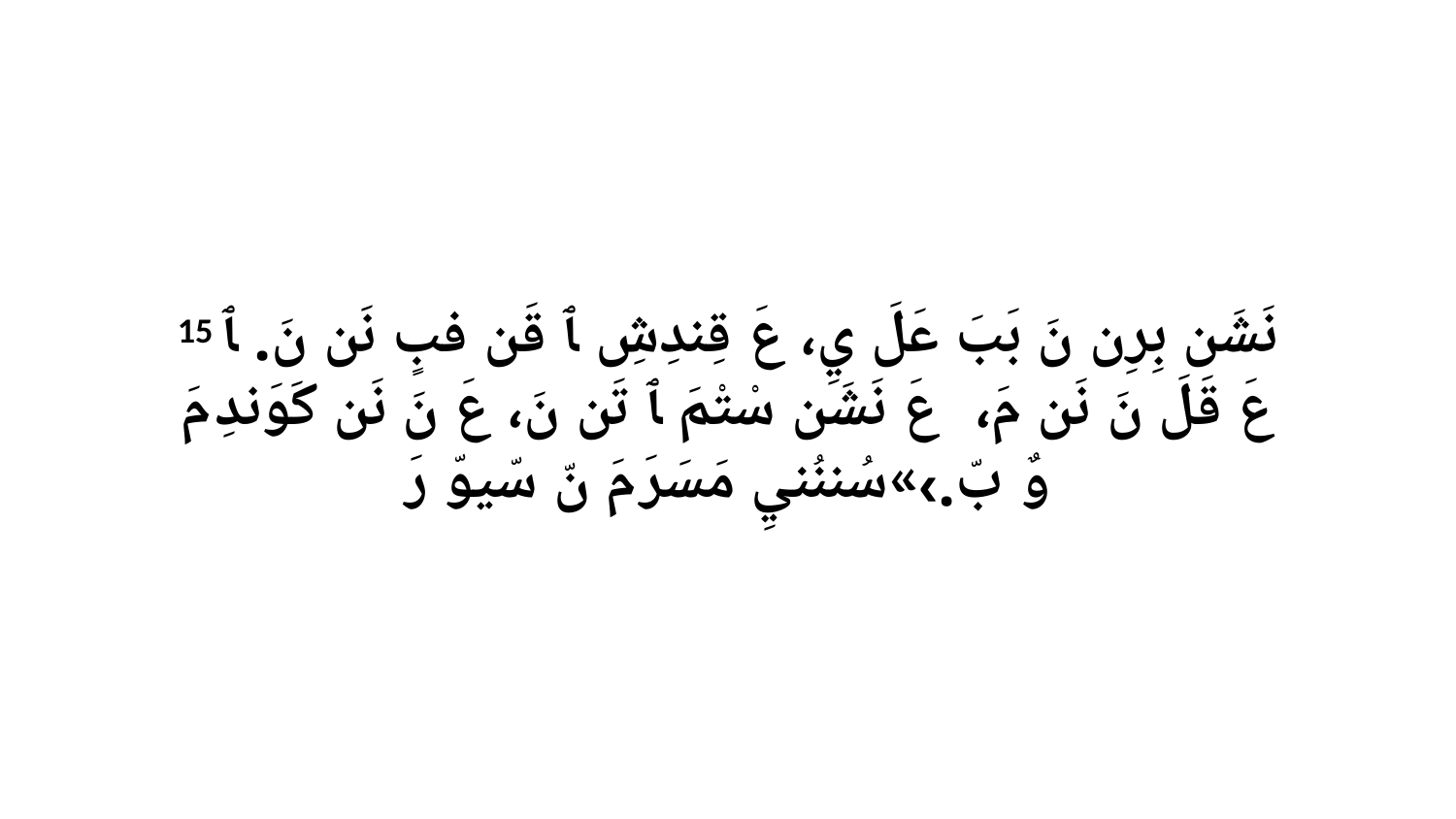

15 نَشَن بِرِن نَ بَبَ عَلَ يِ، عَ قِندِشِ ﭑ قَن فبٍ نَن نَ. ﭑ عَ قَلَ نَ نَن مَ، ‹عَ نَشَن سْتْمَ ﭑ تَن نَ، عَ نَ نَن كَوَندِ مَ وٌ بّ.›»سُننُنيِ مَسَرَ مَ نّ سّيوّ رَ